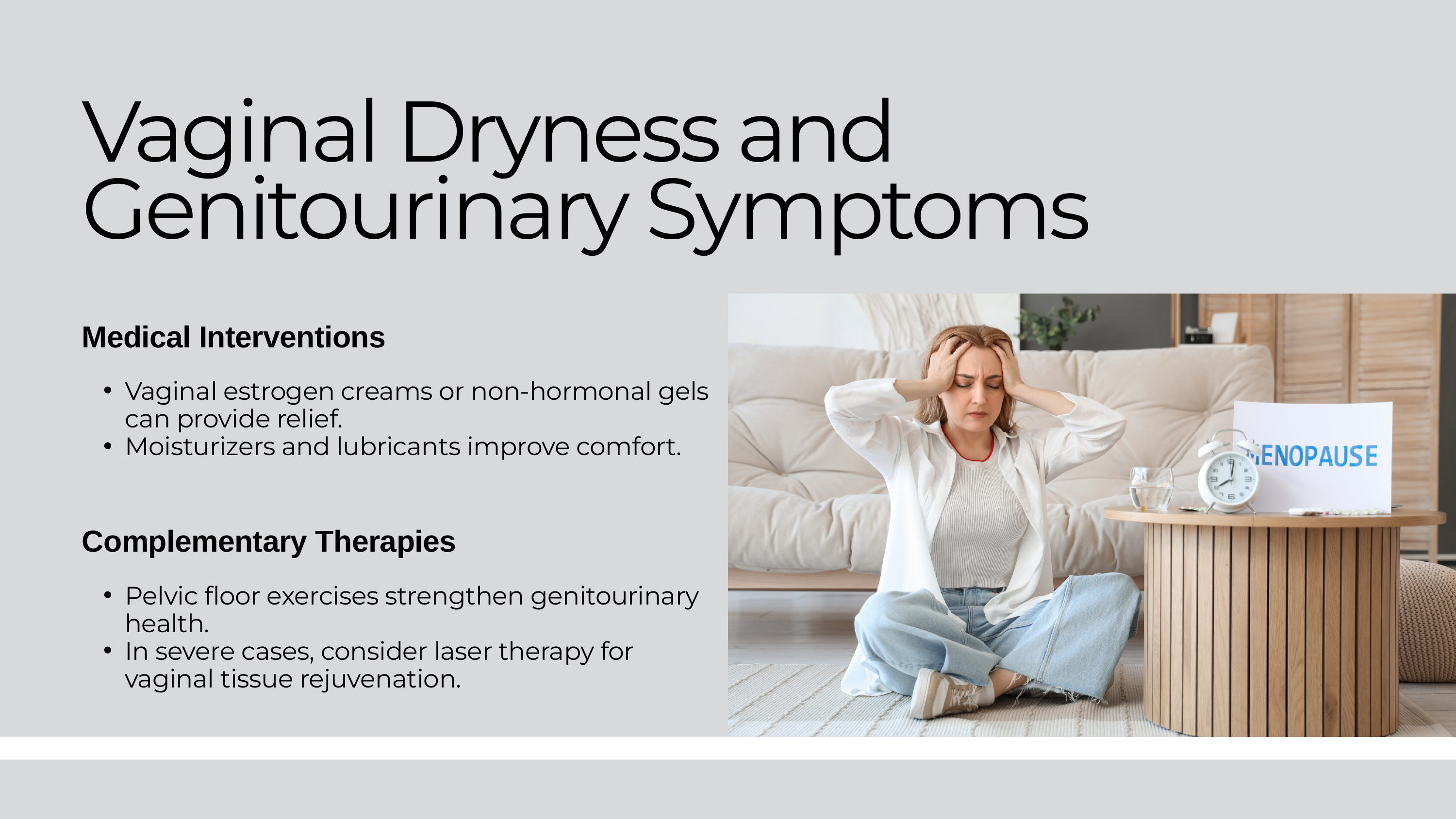

Vaginal Dryness and Genitourinary Symptoms

Medical Interventions
Vaginal estrogen creams or non-hormonal gels can provide relief.
Moisturizers and lubricants improve comfort.
Complementary Therapies
Pelvic floor exercises strengthen genitourinary health.
In severe cases, consider laser therapy for vaginal tissue rejuvenation.